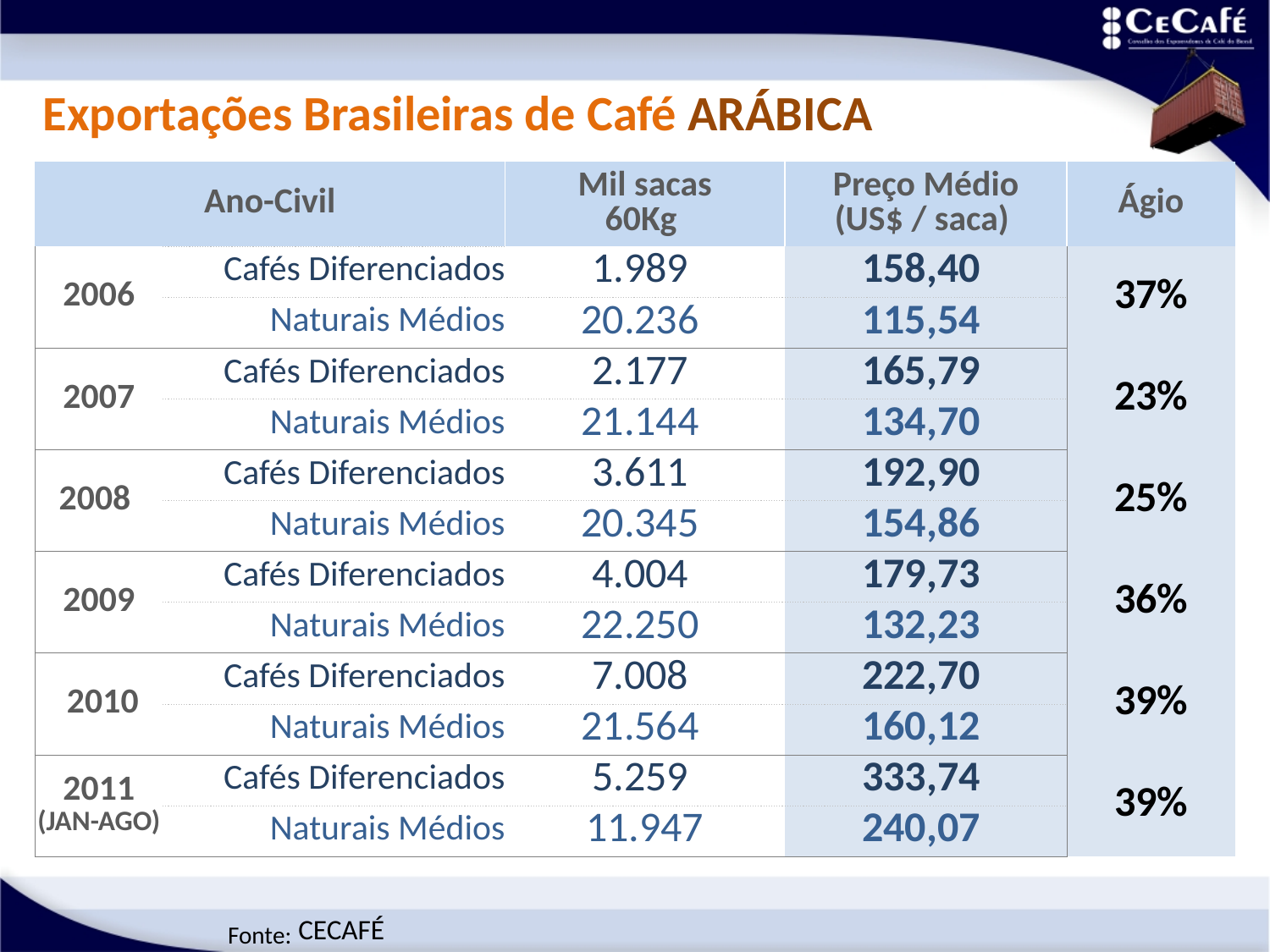

Exportações Brasileiras de Café ARÁBICA
| Ano-Civil |  | Mil sacas 60Kg | Preço Médio (US$ / saca) | Ágio |
| --- | --- | --- | --- | --- |
| 2006 | Cafés Diferenciados | 1.989 | 158,40 | 37% |
|  | Naturais Médios | 20.236 | 115,54 |  |
| 2007 | Cafés Diferenciados | 2.177 | 165,79 | 23% |
|  | Naturais Médios | 21.144 | 134,70 |  |
| 2008 | Cafés Diferenciados | 3.611 | 192,90 | 25% |
|  | Naturais Médios | 20.345 | 154,86 |  |
| 2009 | Cafés Diferenciados | 4.004 | 179,73 | 36% |
|  | Naturais Médios | 22.250 | 132,23 |  |
| 2010 | Cafés Diferenciados | 7.008 | 222,70 | 39% |
|  | Naturais Médios | 21.564 | 160,12 |  |
| 2011 (JAN-AGO) | Cafés Diferenciados | 5.259 | 333,74 | 39% |
|  | Naturais Médios | 11.947 | 240,07 |  |
CECAFÉ